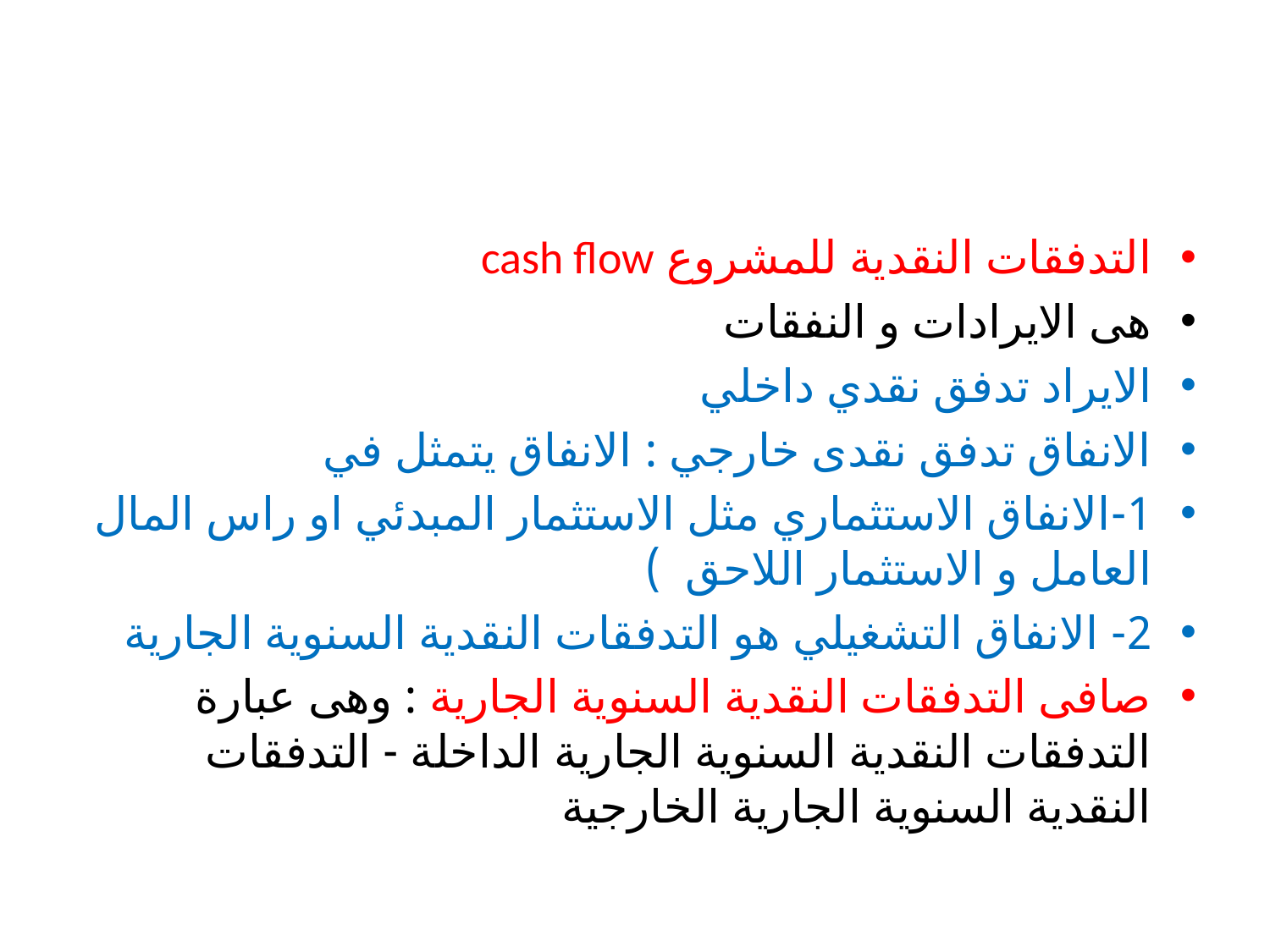

#
التدفقات النقدية للمشروع cash flow
هى الايرادات و النفقات
الايراد تدفق نقدي داخلي
الانفاق تدفق نقدى خارجي : الانفاق يتمثل في
1-الانفاق الاستثماري مثل الاستثمار المبدئي او راس المال العامل و الاستثمار اللاحق  )
2- الانفاق التشغيلي هو التدفقات النقدية السنوية الجارية
صافى التدفقات النقدية السنوية الجارية : وهى عبارة التدفقات النقدية السنوية الجارية الداخلة - التدفقات النقدية السنوية الجارية الخارجية